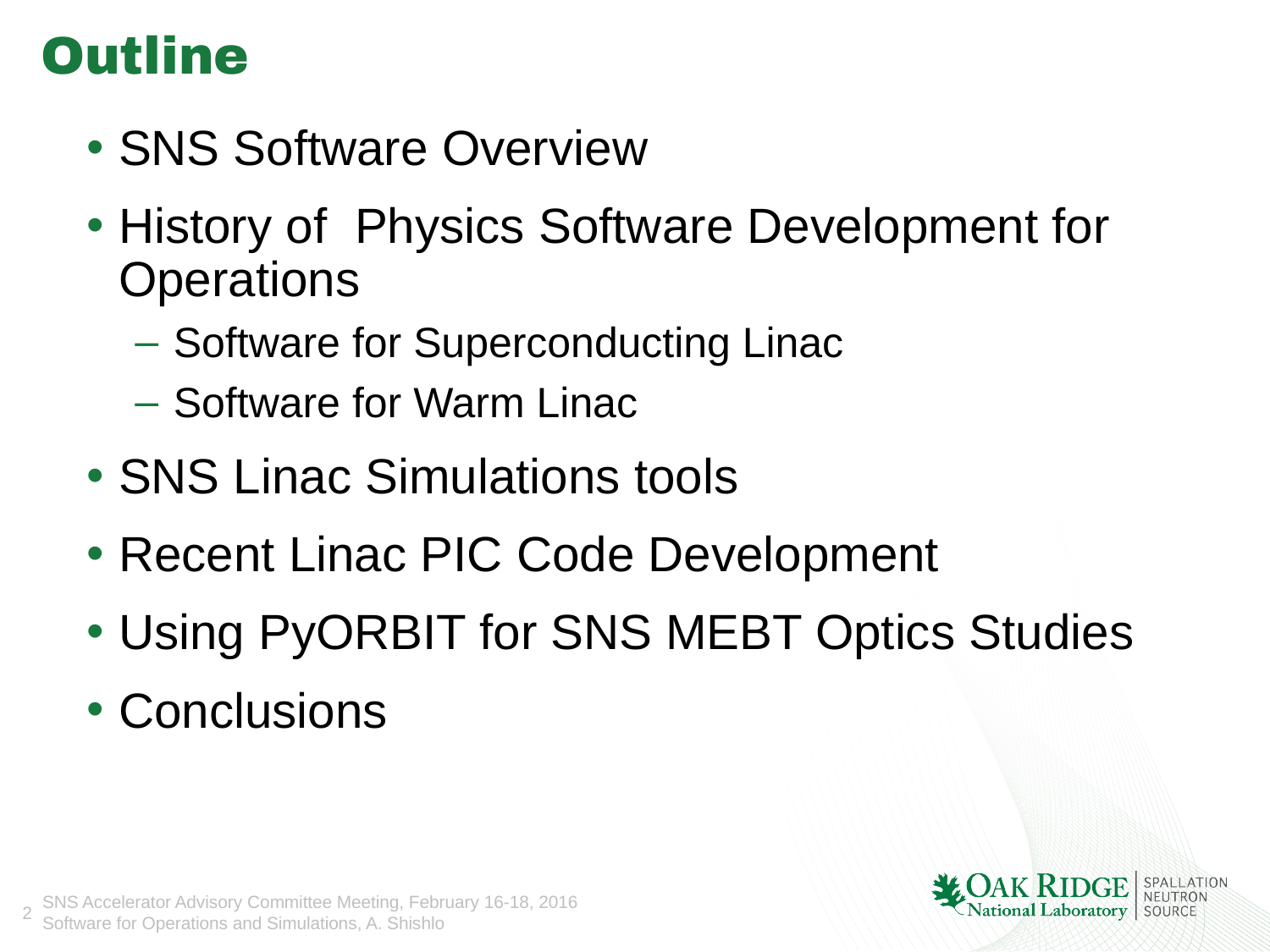

# Outline
SNS Software Overview
History of  Physics Software Development for Operations
Software for Superconducting Linac
Software for Warm Linac
SNS Linac Simulations tools
Recent Linac PIC Code Development
Using PyORBIT for SNS MEBT Optics Studies
Conclusions